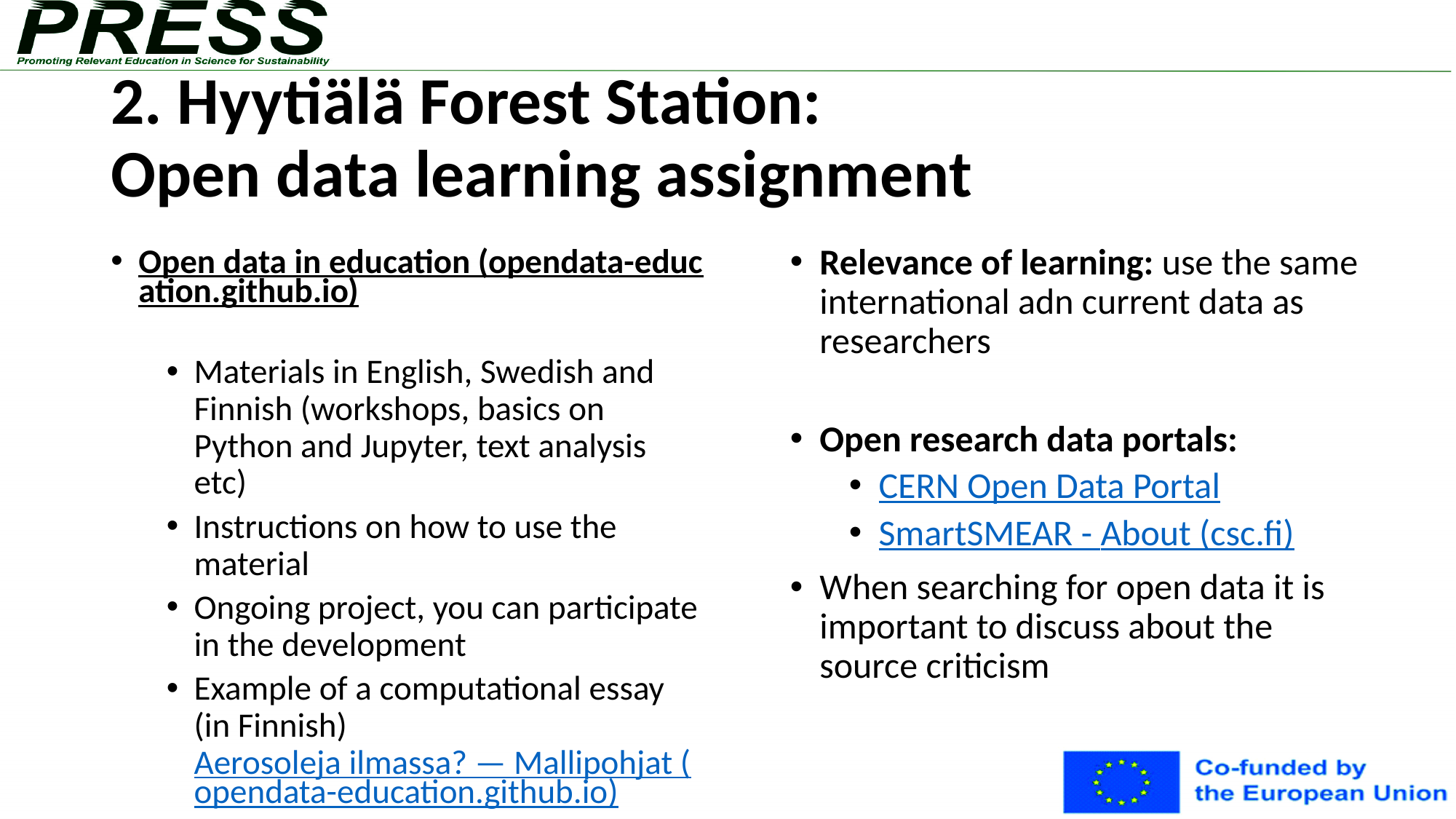

# 2. Hyytiälä Forest Station: Open data learning assignment
Relevance of learning: use the same international adn current data as researchers
Open research data portals:
CERN Open Data Portal
SmartSMEAR - About (csc.fi)
When searching for open data it is important to discuss about the source criticism
Open data in education (opendata-education.github.io)
Materials in English, Swedish and Finnish (workshops, basics on Python and Jupyter, text analysis etc)
Instructions on how to use the material
Ongoing project, you can participate in the development
Example of a computational essay (in Finnish) Aerosoleja ilmassa? — Mallipohjat (opendata-education.github.io)